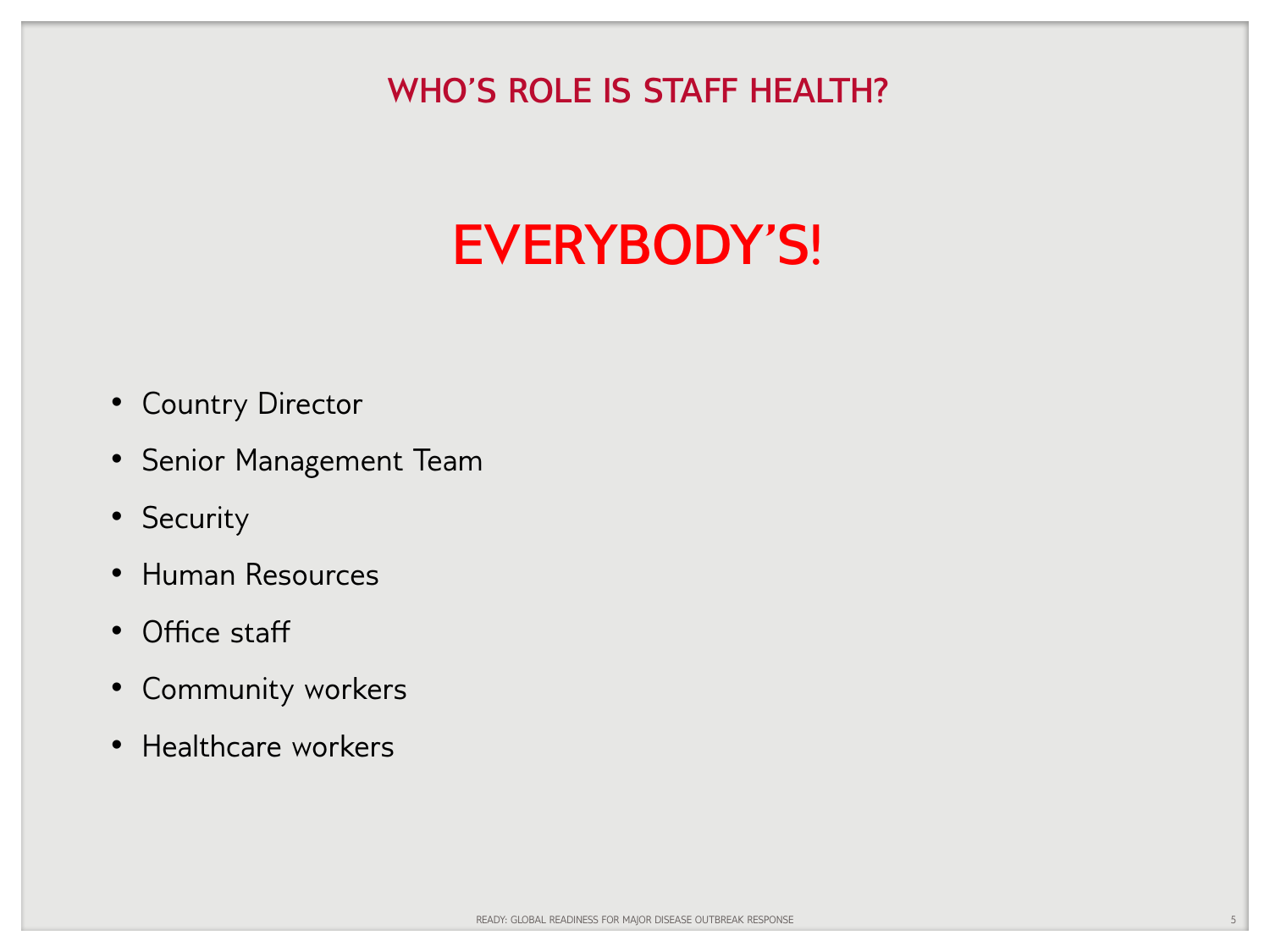

# WHO’S ROLE IS STAFF HEALTH?
EVERYBODY’S!

Country Director
Senior Management Team
Security
Human Resources
Office staff
Community workers
Healthcare workers

READY: GLOBAL READINESS FOR MAJOR DISEASE OUTBREAK RESPONSE
5